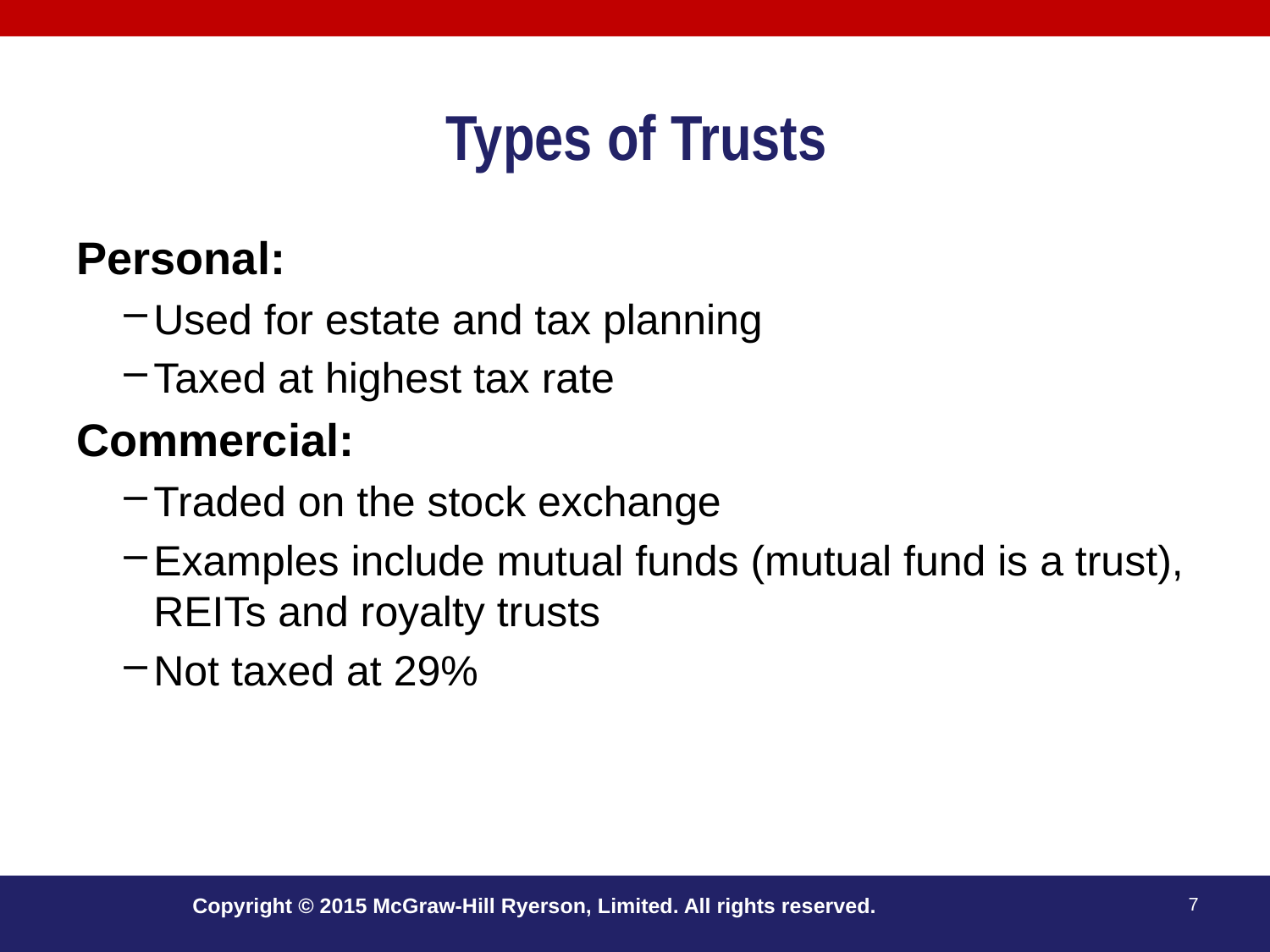

# Types of Trusts
Personal:
Used for estate and tax planning
Taxed at highest tax rate
Commercial:
Traded on the stock exchange
Examples include mutual funds (mutual fund is a trust), REITs and royalty trusts
Not taxed at 29%
Copyright © 2015 McGraw-Hill Ryerson, Limited. All rights reserved.
7